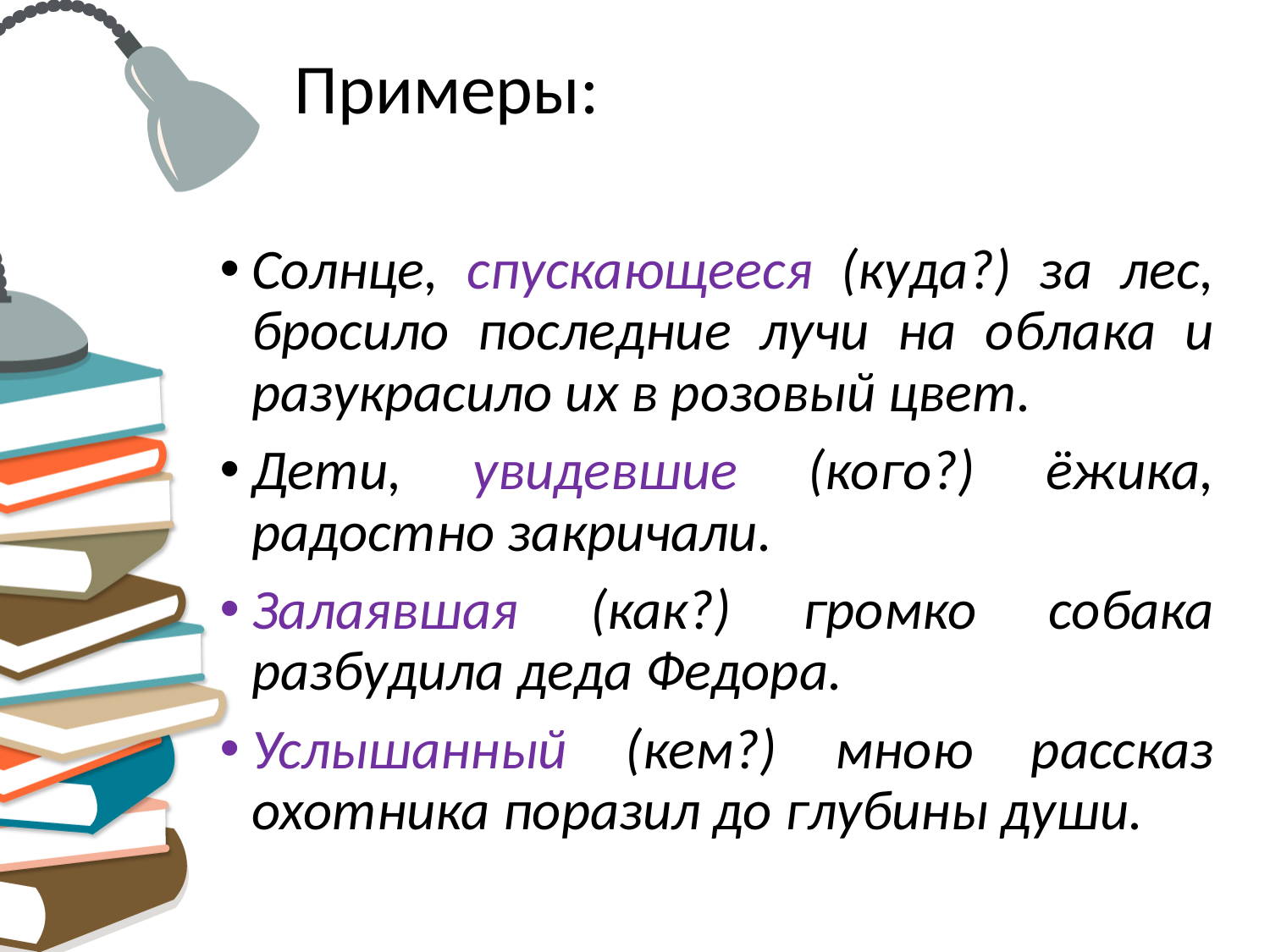

# Примеры:
Солнце, спускающееся (куда?) за лес, бросило последние лучи на облака и разукрасило их в розовый цвет.
Дети, увидевшие (кого?) ёжика, радостно закричали.
Залаявшая (как?) громко собака разбудила деда Федора.
Услышанный (кем?) мною рассказ охотника поразил до глубины души.